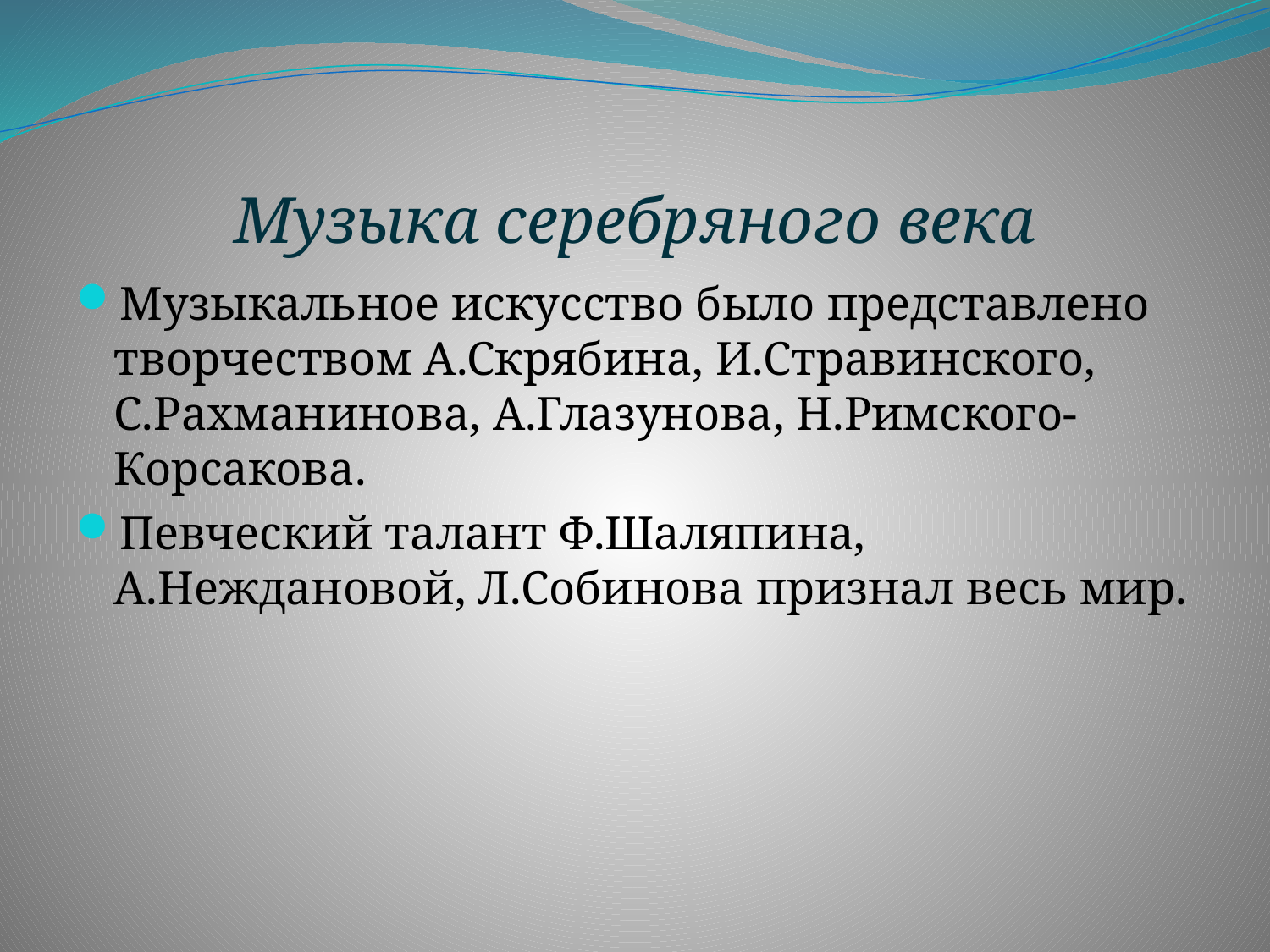

# Музыка серебряного века
Музыкальное искусство было представлено творчеством А.Скрябина, И.Стравинского, С.Рахманинова, А.Глазунова, Н.Римского-Корсакова.
Певческий талант Ф.Шаляпина, А.Неждановой, Л.Собинова признал весь мир.